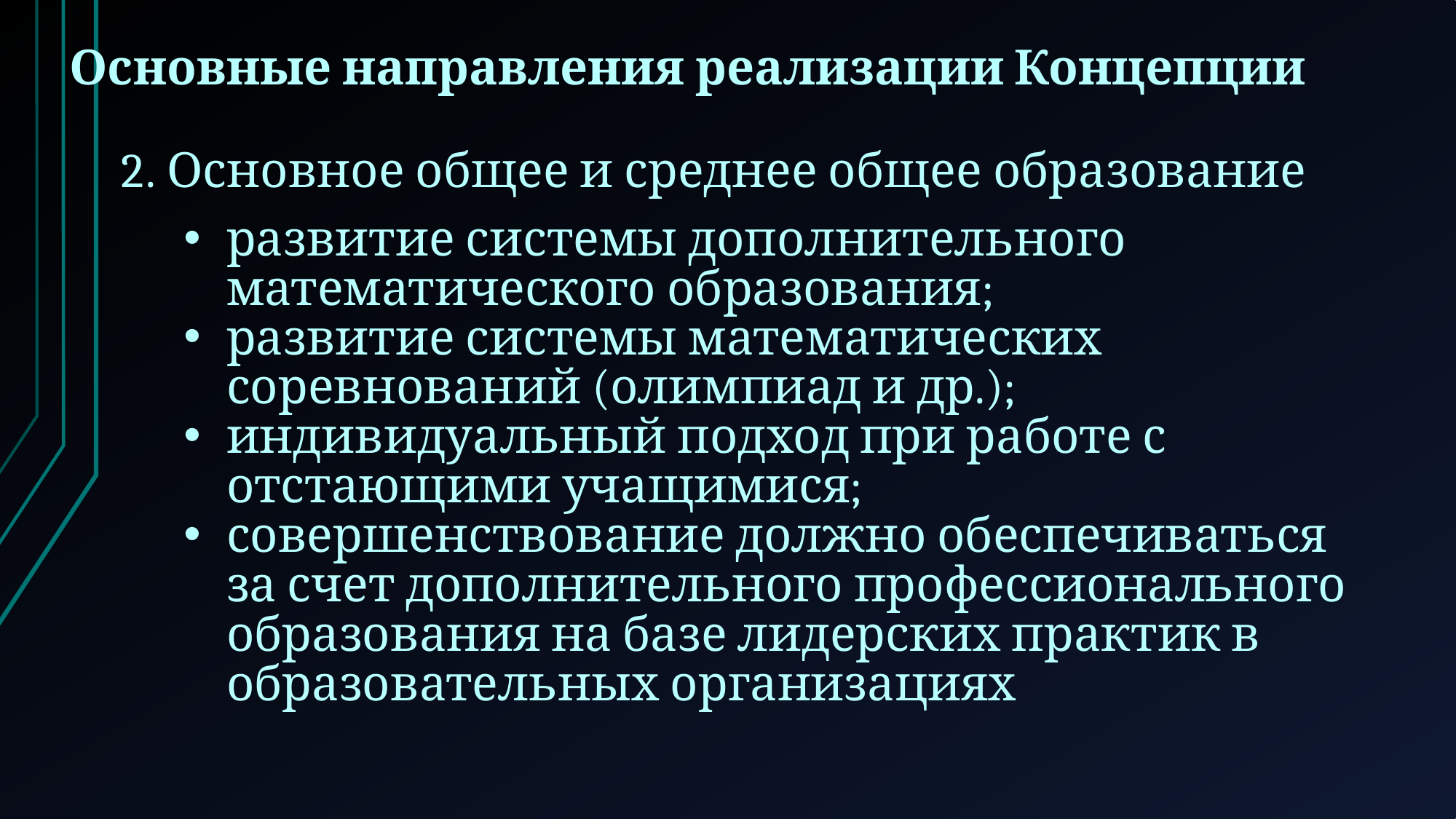

Основные направления реализации Концепции
2. Основное общее и среднее общее образование

развитие системы дополнительного математического образования;
развитие системы математических соревнований (олимпиад и др.);
индивидуальный подход при работе с отстающими учащимися;
совершенствование должно обеспечиваться за счет дополнительного профессионального образования на базе лидерских практик в образовательных организациях